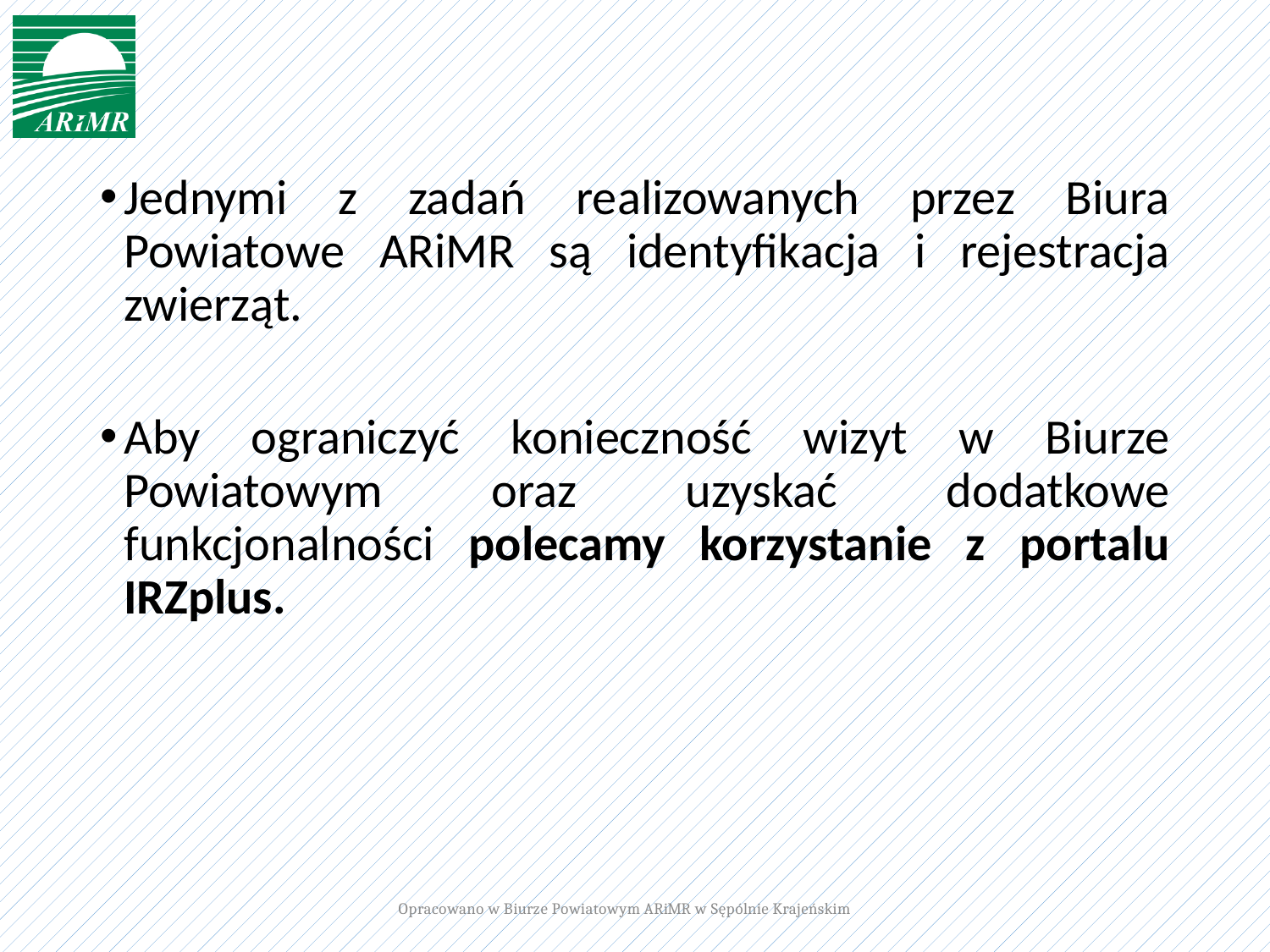

Jednymi z zadań realizowanych przez Biura Powiatowe ARiMR są identyfikacja i rejestracja zwierząt.

Aby ograniczyć konieczność wizyt w Biurze Powiatowym oraz uzyskać dodatkowe funkcjonalności polecamy korzystanie z portalu IRZplus.
Opracowano w Biurze Powiatowym ARiMR w Sępólnie Krajeńskim